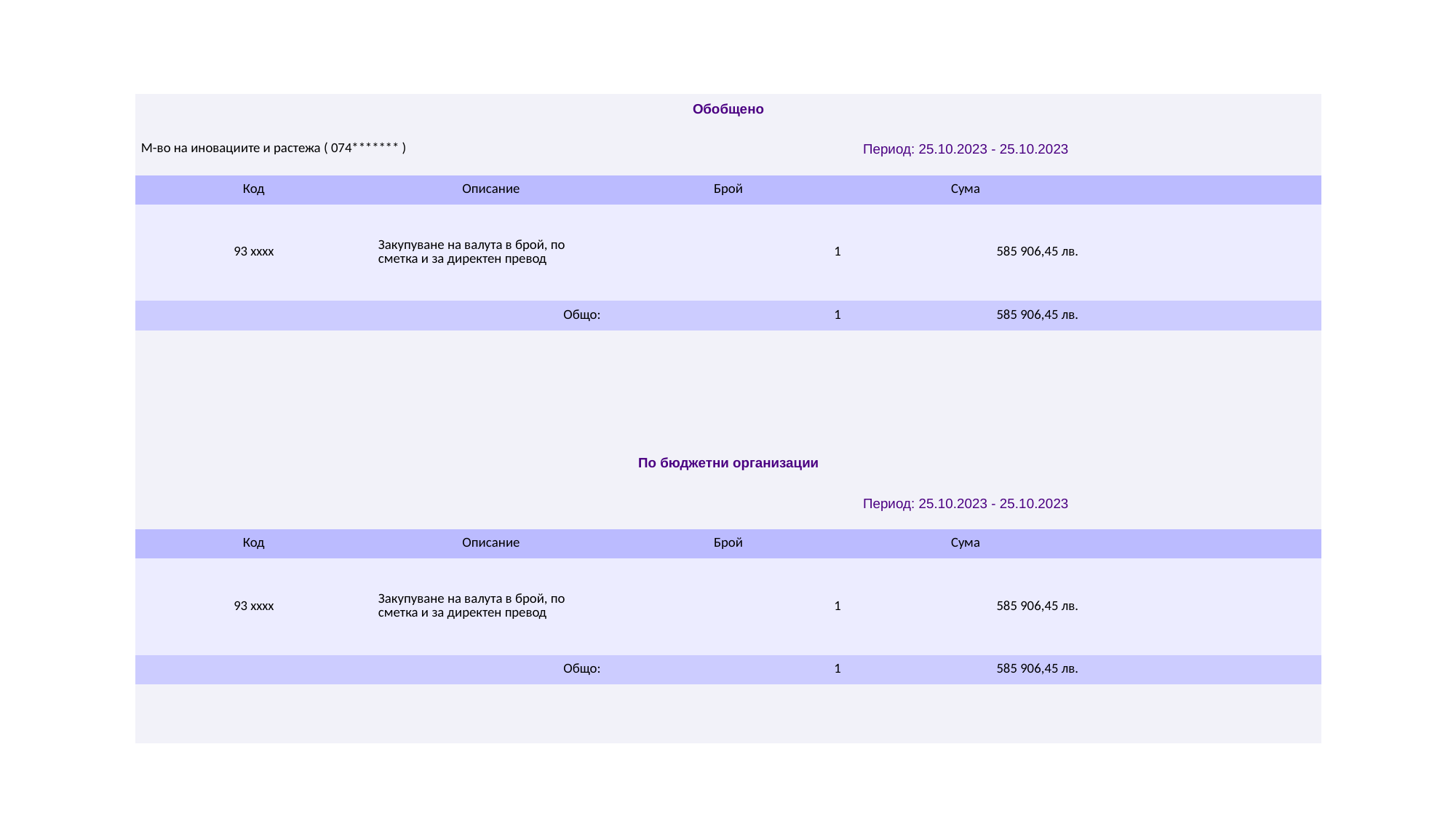

| Обобщено |  |  |  |  |
| --- | --- | --- | --- | --- |
| М-во на иновациите и растежа ( 074\*\*\*\*\*\*\* ) |  | Период: 25.10.2023 - 25.10.2023 |  |  |
| Код | Описание | Брой | Сума |  |
| 93 xxxx | Закупуване на валута в брой, по сметка и за директен превод | 1 | 585 906,45 лв. |  |
| Общо: |  | 1 | 585 906,45 лв. |  |
|  |  |  |  |  |
|  |  |  |  |  |
|  |  |  |  |  |
|  |  |  |  |  |
| По бюджетни организации |  |  |  |  |
|  |  | Период: 25.10.2023 - 25.10.2023 |  |  |
| Код | Описание | Брой | Сума |  |
| 93 xxxx | Закупуване на валута в брой, по сметка и за директен превод | 1 | 585 906,45 лв. |  |
| Общо: |  | 1 | 585 906,45 лв. |  |
|  |  |  |  |  |
|  |  |  |  |  |
#